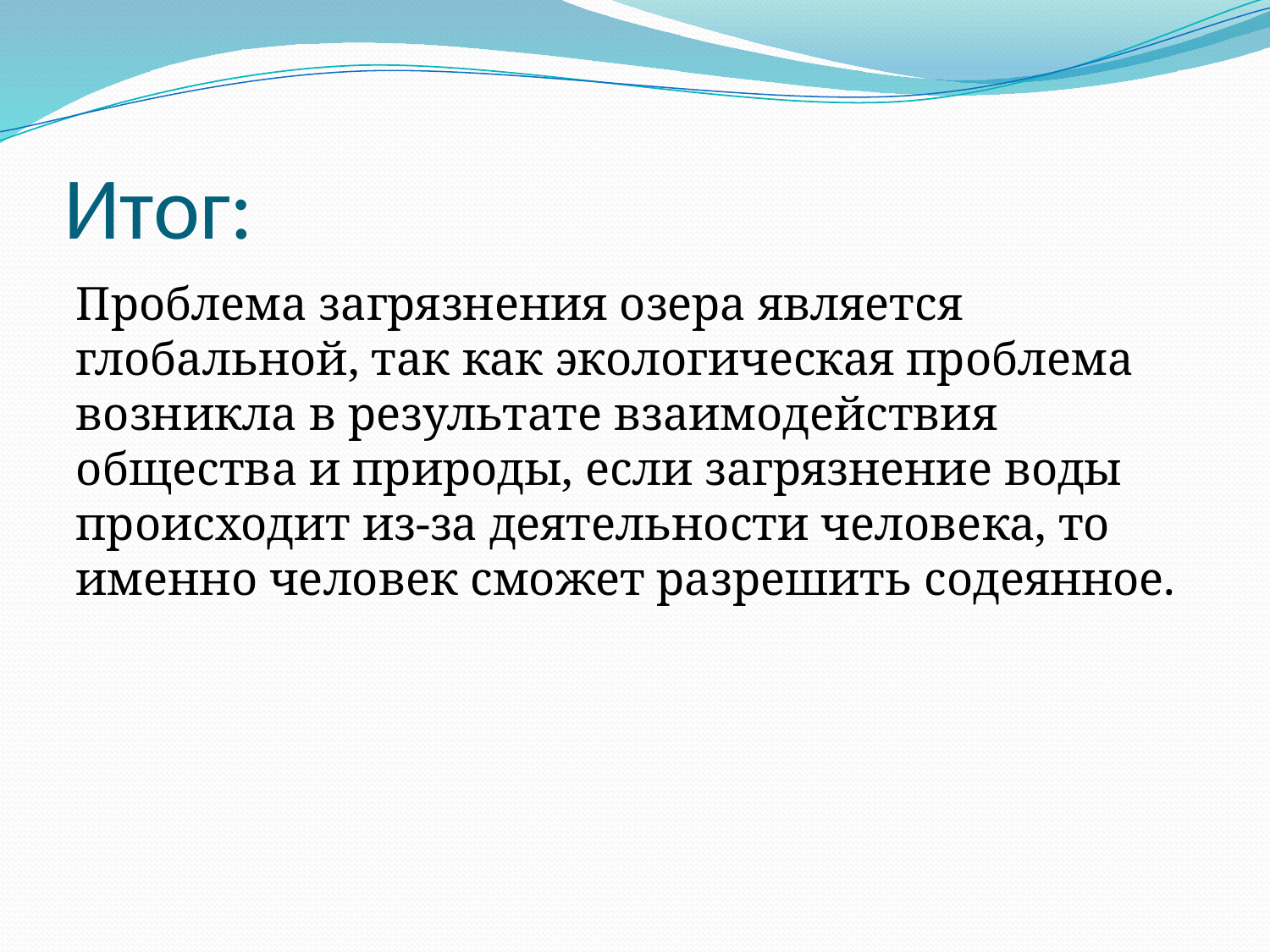

# Итог:
Проблема загрязнения озера является глобальной, так как экологическая проблема возникла в результате взаимодействия общества и природы, если загрязнение воды происходит из-за деятельности человека, то именно человек сможет разрешить содеянное.